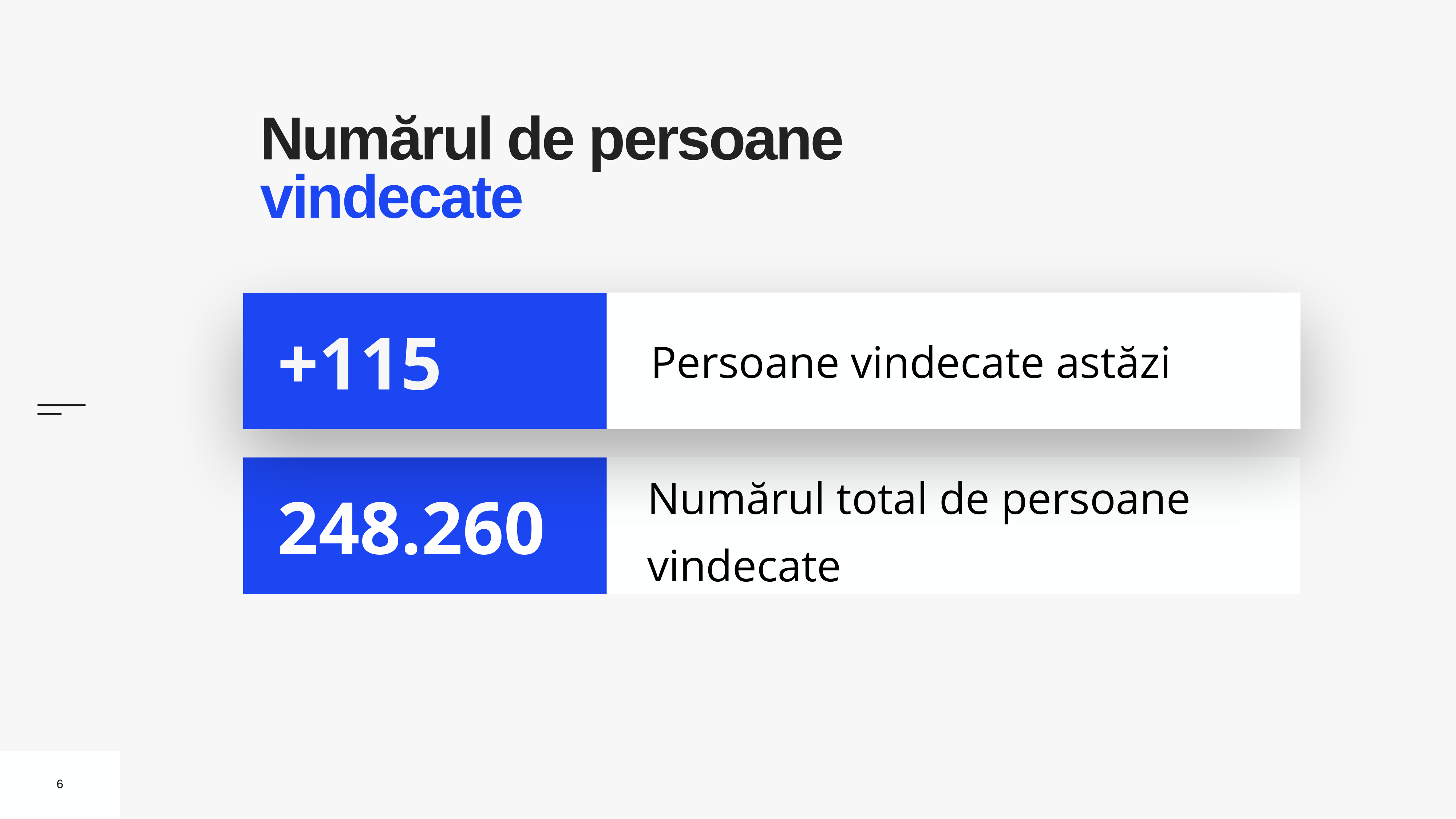

# Numărul de persoane vindecate

Persoane vindecate astăzi

+115

Numărul total de persoane vindecate

248.260
6
6